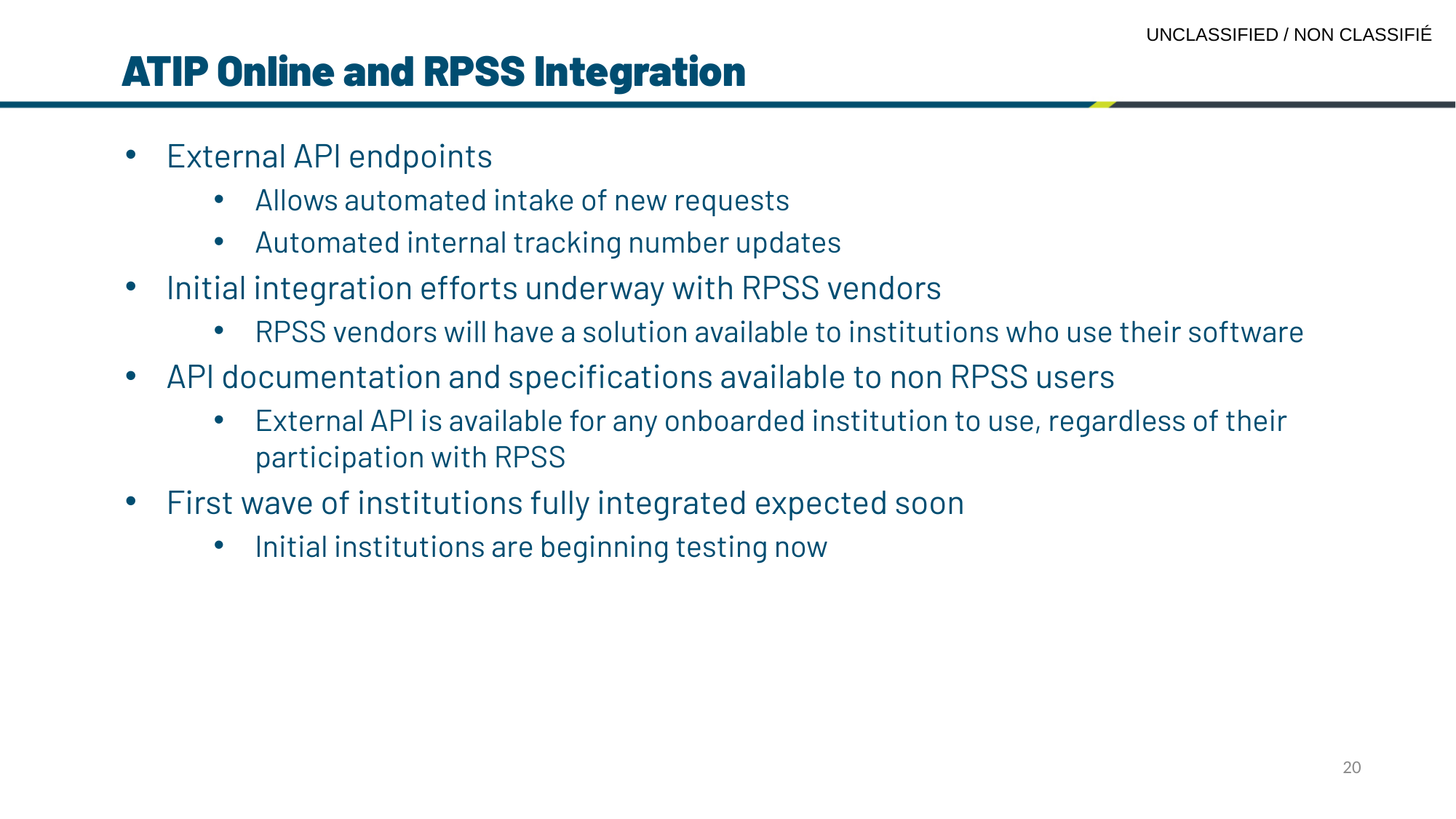

# ATIP Online and RPSS Integration
External API endpoints
Allows automated intake of new requests
Automated internal tracking number updates
Initial integration efforts underway with RPSS vendors
RPSS vendors will have a solution available to institutions who use their software
API documentation and specifications available to non RPSS users
External API is available for any onboarded institution to use, regardless of their participation with RPSS
First wave of institutions fully integrated expected soon
Initial institutions are beginning testing now
20